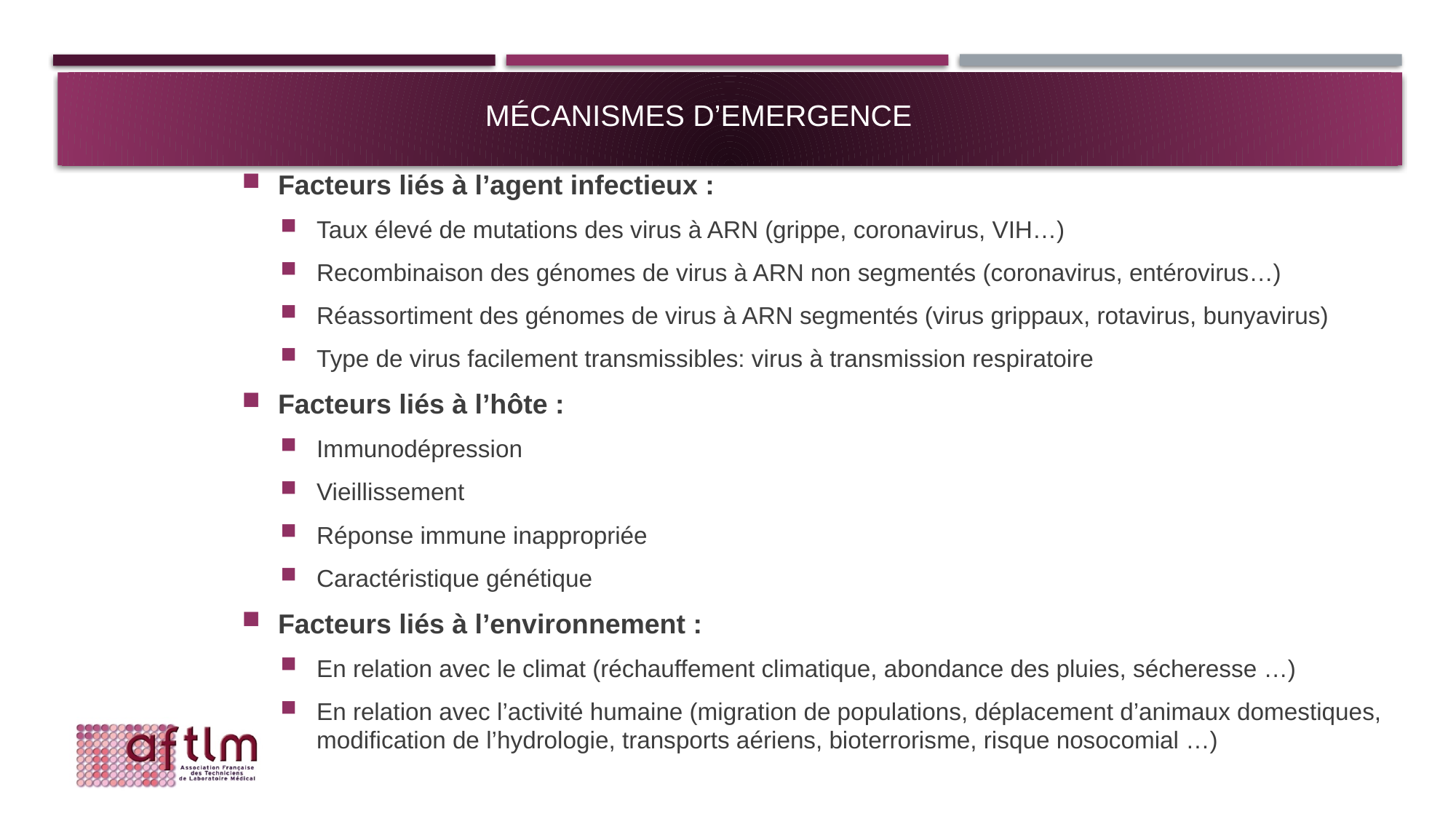

# Mécanismes d’emergence
Facteurs liés à l’agent infectieux :
Taux élevé de mutations des virus à ARN (grippe, coronavirus, VIH…)
Recombinaison des génomes de virus à ARN non segmentés (coronavirus, entérovirus…)
Réassortiment des génomes de virus à ARN segmentés (virus grippaux, rotavirus, bunyavirus)
Type de virus facilement transmissibles: virus à transmission respiratoire
Facteurs liés à l’hôte :
Immunodépression
Vieillissement
Réponse immune inappropriée
Caractéristique génétique
Facteurs liés à l’environnement :
En relation avec le climat (réchauffement climatique, abondance des pluies, sécheresse …)
En relation avec l’activité humaine (migration de populations, déplacement d’animaux domestiques, modification de l’hydrologie, transports aériens, bioterrorisme, risque nosocomial …)